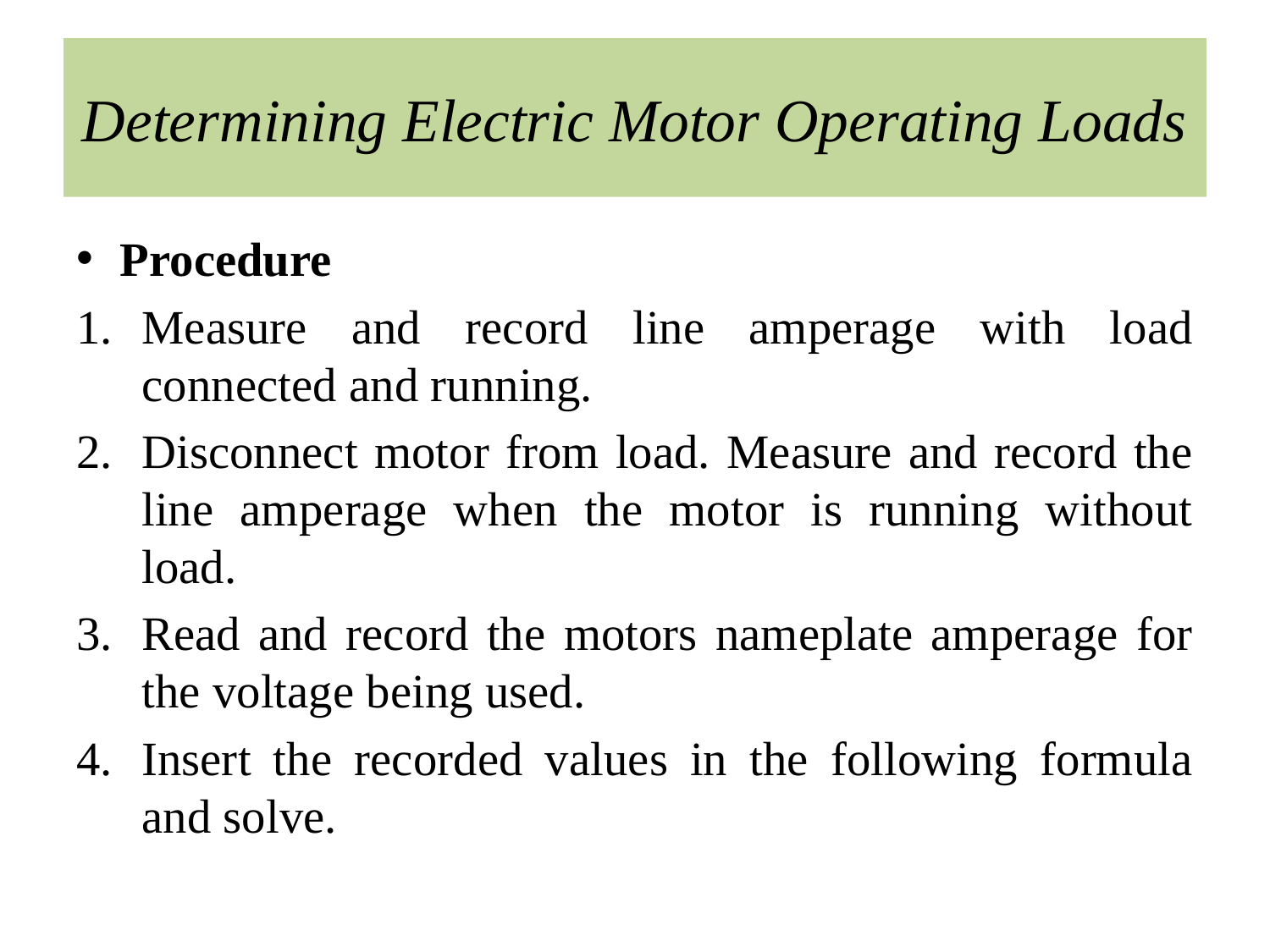

# Determining Electric Motor Operating Loads
Procedure
Measure and record line amperage with load connected and running.
Disconnect motor from load. Measure and record the line amperage when the motor is running without load.
Read and record the motors nameplate amperage for the voltage being used.
Insert the recorded values in the following formula and solve.